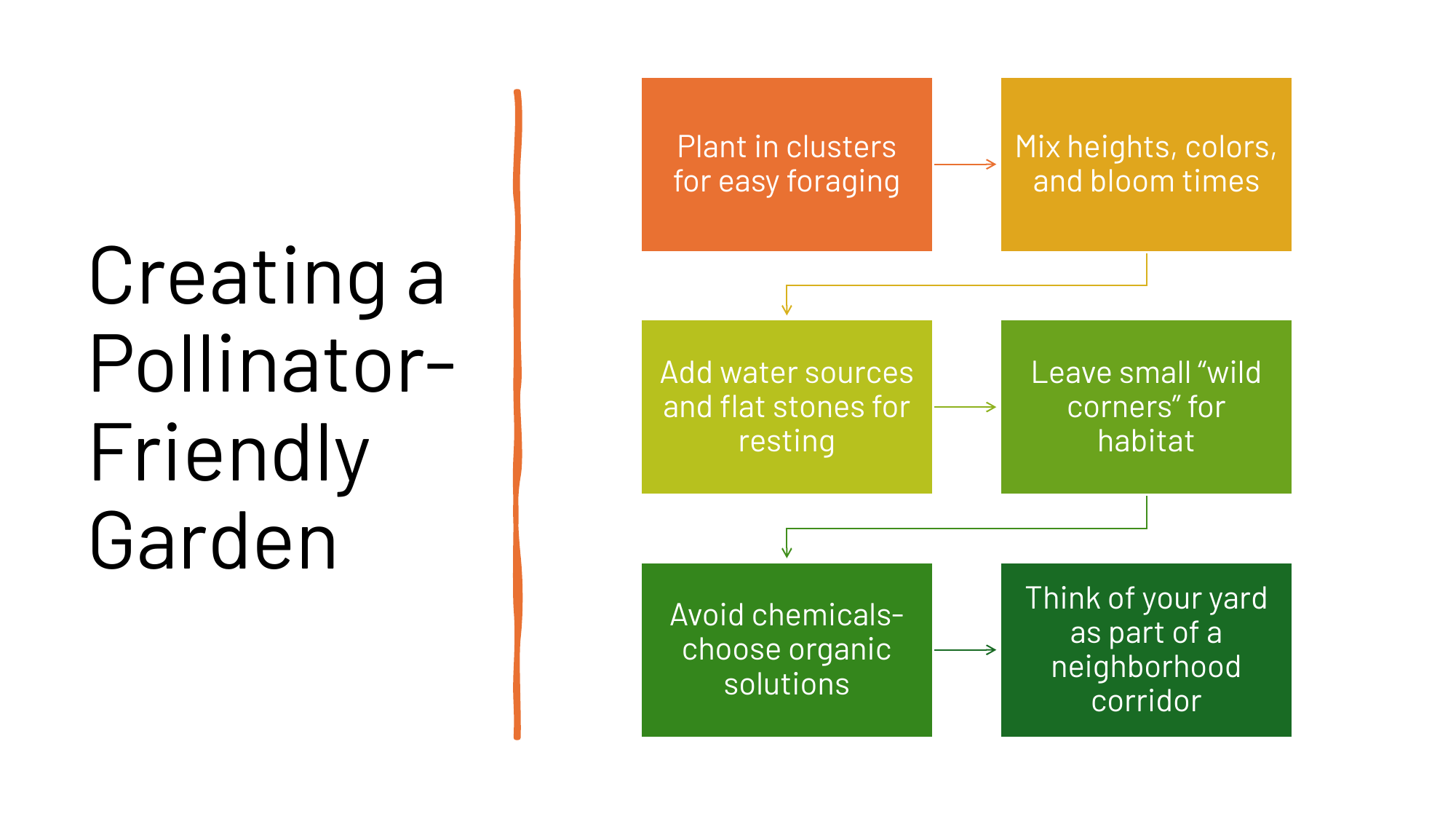

Plant in clusters for easy foraging

Mix heights, colors, and bloom times

Add water sources and flat stones for resting

Leave small “wild corners” for habitat

Avoid chemicals- choose organic solutions
Think of your yard as part of a neighborhood corridor
# Creating a Pollinator-Friendly Garden